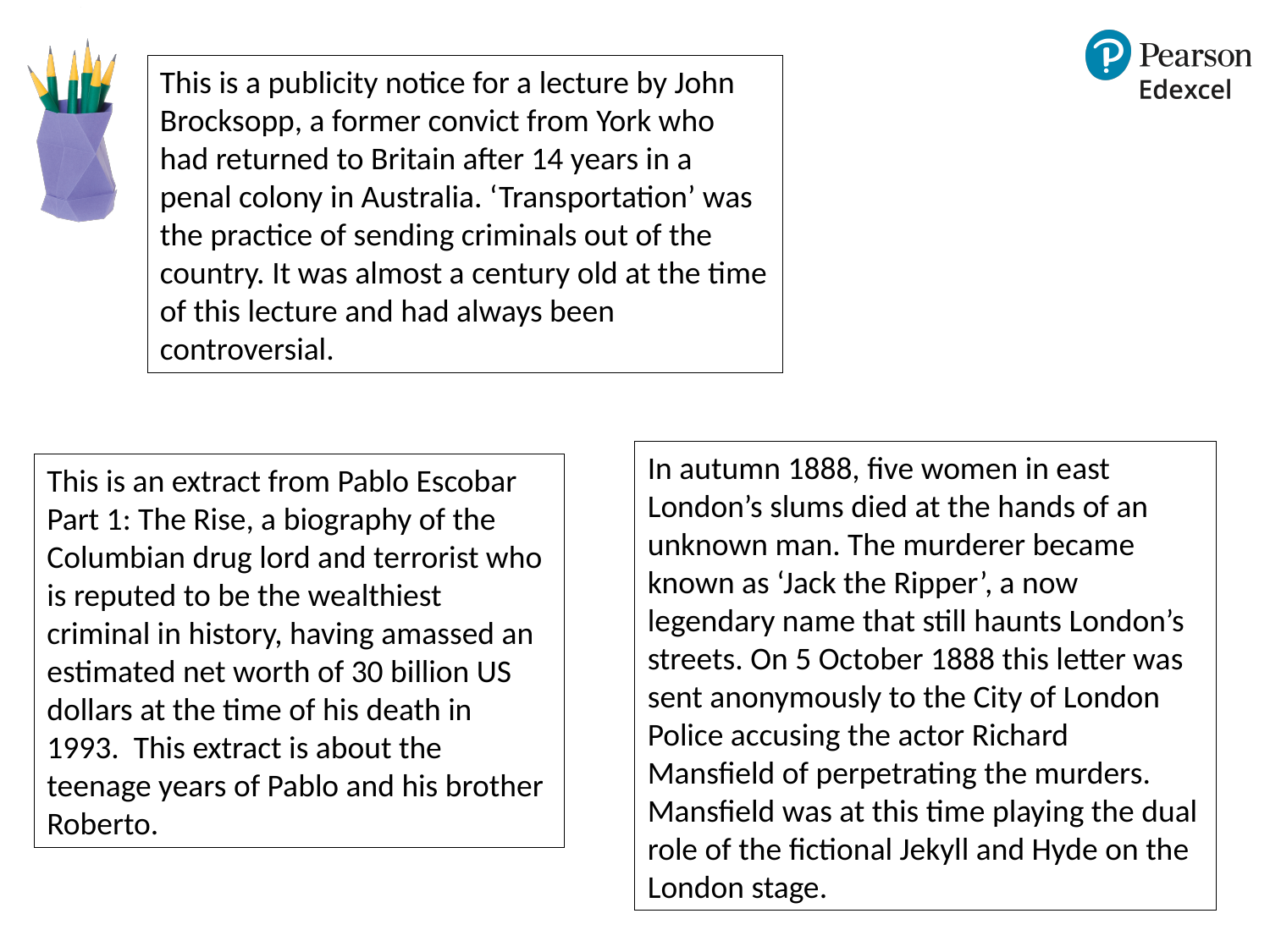

This is a publicity notice for a lecture by John Brocksopp, a former convict from York who had returned to Britain after 14 years in a penal colony in Australia. ‘Transportation’ was the practice of sending criminals out of the country. It was almost a century old at the time of this lecture and had always been controversial.
In autumn 1888, five women in east London’s slums died at the hands of an unknown man. The murderer became known as ‘Jack the Ripper’, a now legendary name that still haunts London’s streets. On 5 October 1888 this letter was sent anonymously to the City of London Police accusing the actor Richard Mansfield of perpetrating the murders. Mansfield was at this time playing the dual role of the fictional Jekyll and Hyde on the London stage.
This is an extract from Pablo Escobar Part 1: The Rise, a biography of the Columbian drug lord and terrorist who is reputed to be the wealthiest criminal in history, having amassed an estimated net worth of 30 billion US dollars at the time of his death in 1993.  This extract is about the teenage years of Pablo and his brother Roberto.